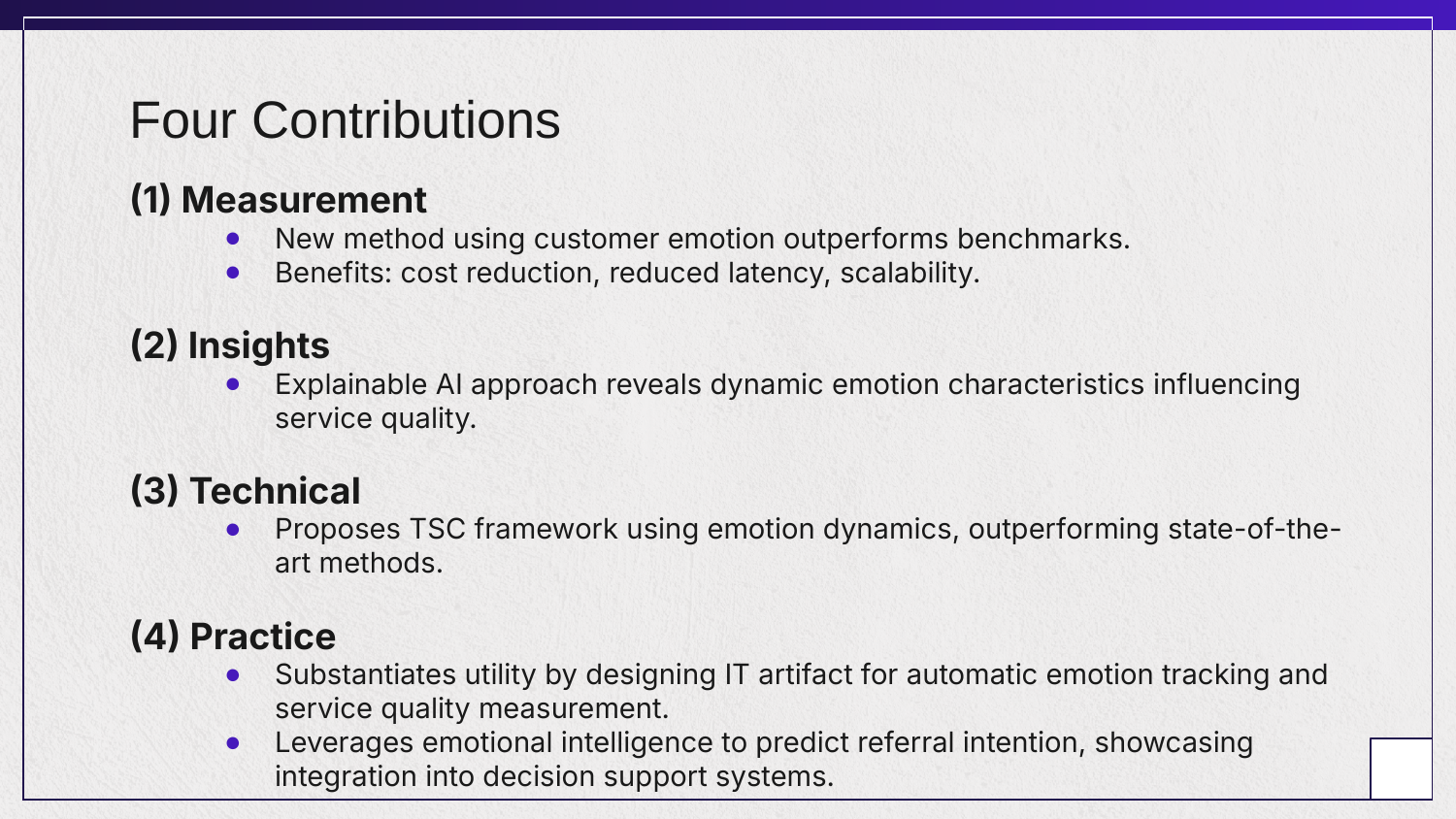

# Four Contributions
(1) Measurement
New method using customer emotion outperforms benchmarks.
Benefits: cost reduction, reduced latency, scalability.

(2) Insights
Explainable AI approach reveals dynamic emotion characteristics influencing service quality.

(3) Technical
Proposes TSC framework using emotion dynamics, outperforming state-of-the-art methods.

(4) Practice
Substantiates utility by designing IT artifact for automatic emotion tracking and service quality measurement.
Leverages emotional intelligence to predict referral intention, showcasing integration into decision support systems.